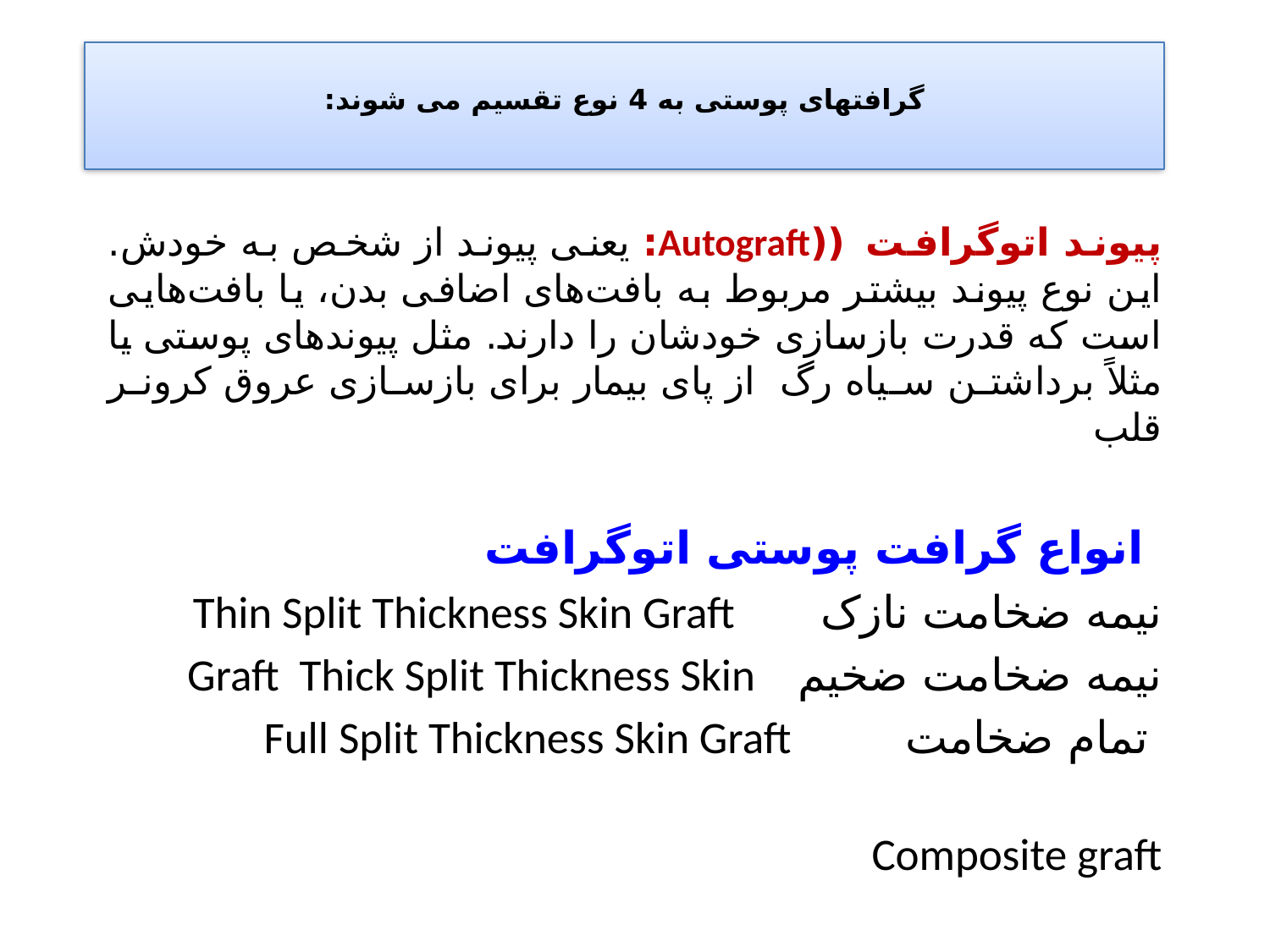

# گرافتهای پوستی به 4 نوع تقسیم می شوند:
پیوند اتوگرافت ((Autograft: یعنی پیوند از شخص به خودش. این نوع پیوند بیشتر مربوط به بافت‌های اضافی بدن، یا بافت‌هایی است که قدرت بازسازی خودشان را دارند. مثل پیوندهای پوستی یا مثلاً برداشتن سیاه رگ  از پای بیمار برای بازسازی عروق کرونر قلب

 انواع گرافت پوستی اتوگرافت
نیمه ضخامت نازک      Thin Split Thickness Skin Graft
نیمه ضخامت ضخیم   Graft  Thick Split Thickness Skin
تمام ضخامت        Full Split Thickness Skin Graft
Composite graft